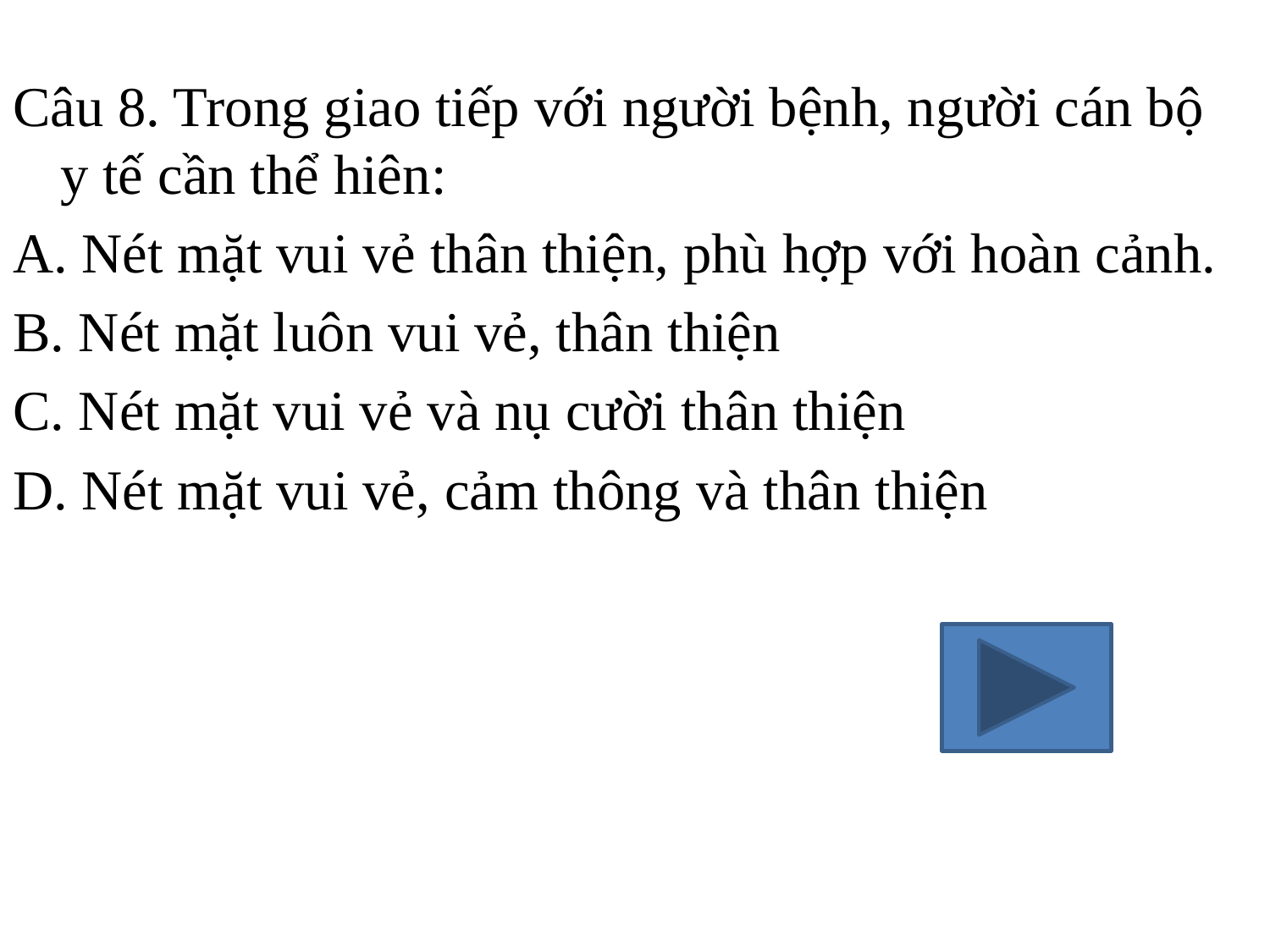

Câu 8. Trong giao tiếp với người bệnh, người cán bộ y tế cần thể hiên:
A. Nét mặt vui vẻ thân thiện, phù hợp với hoàn cảnh.
B. Nét mặt luôn vui vẻ, thân thiện
C. Nét mặt vui vẻ và nụ cười thân thiện
D. Nét mặt vui vẻ, cảm thông và thân thiện